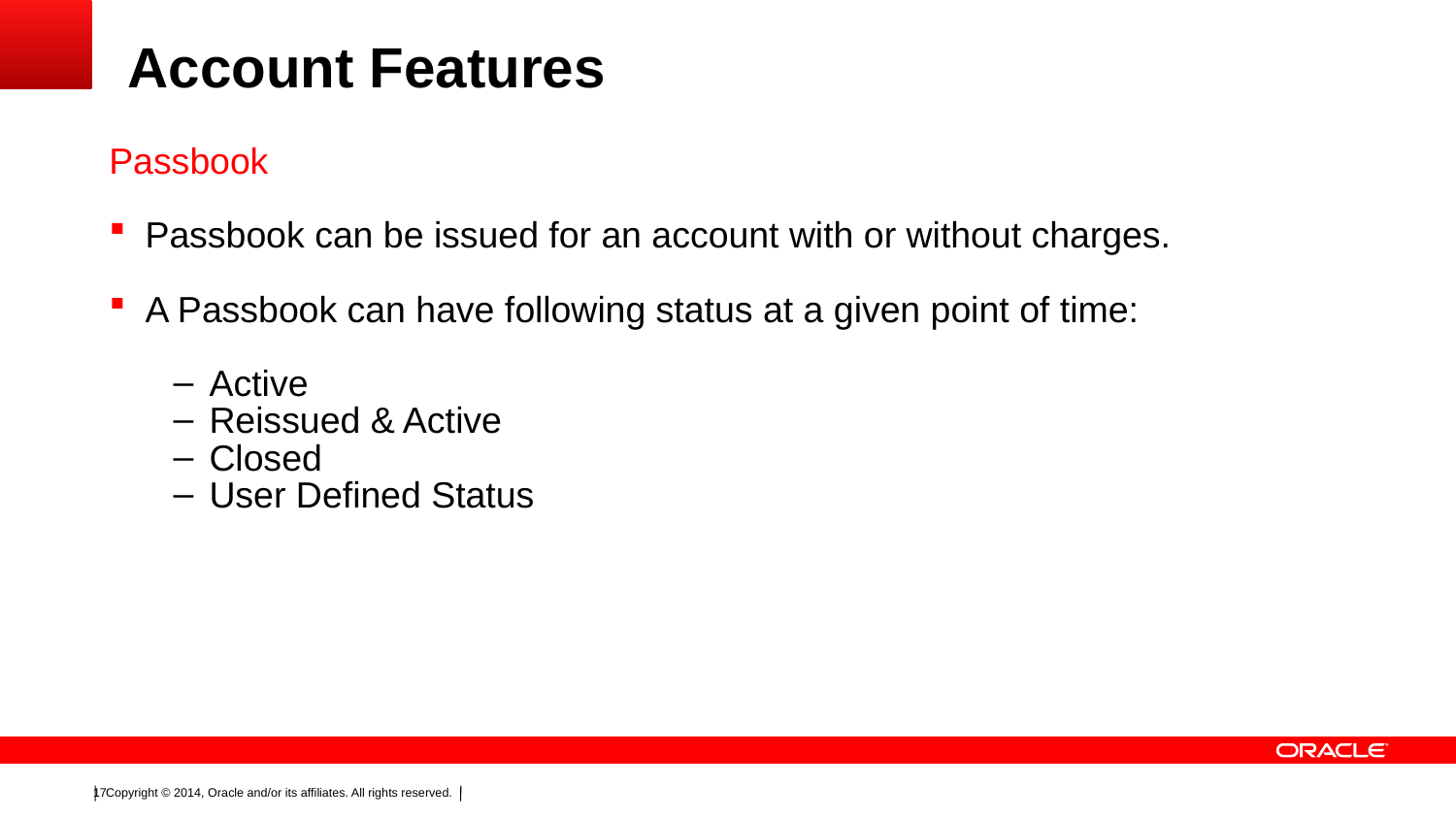

# Account Features
Passbook

Passbook can be issued for an account with or without charges.

A Passbook can have following status at a given point of time:

Active
Reissued & Active
Closed
User Defined Status